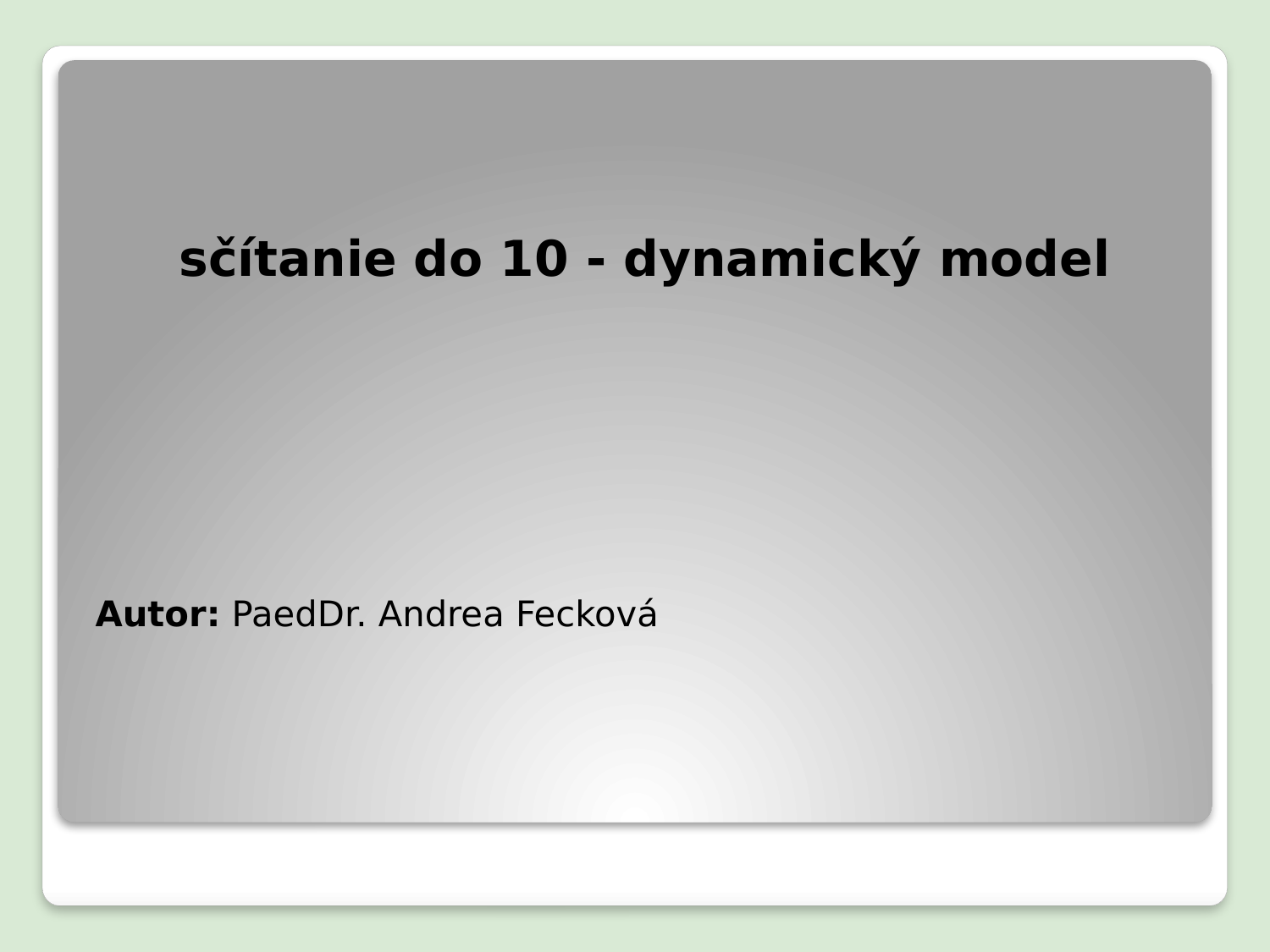

sčítanie do 10 - dynamický model

Autor: PaedDr. Andrea Fecková

#